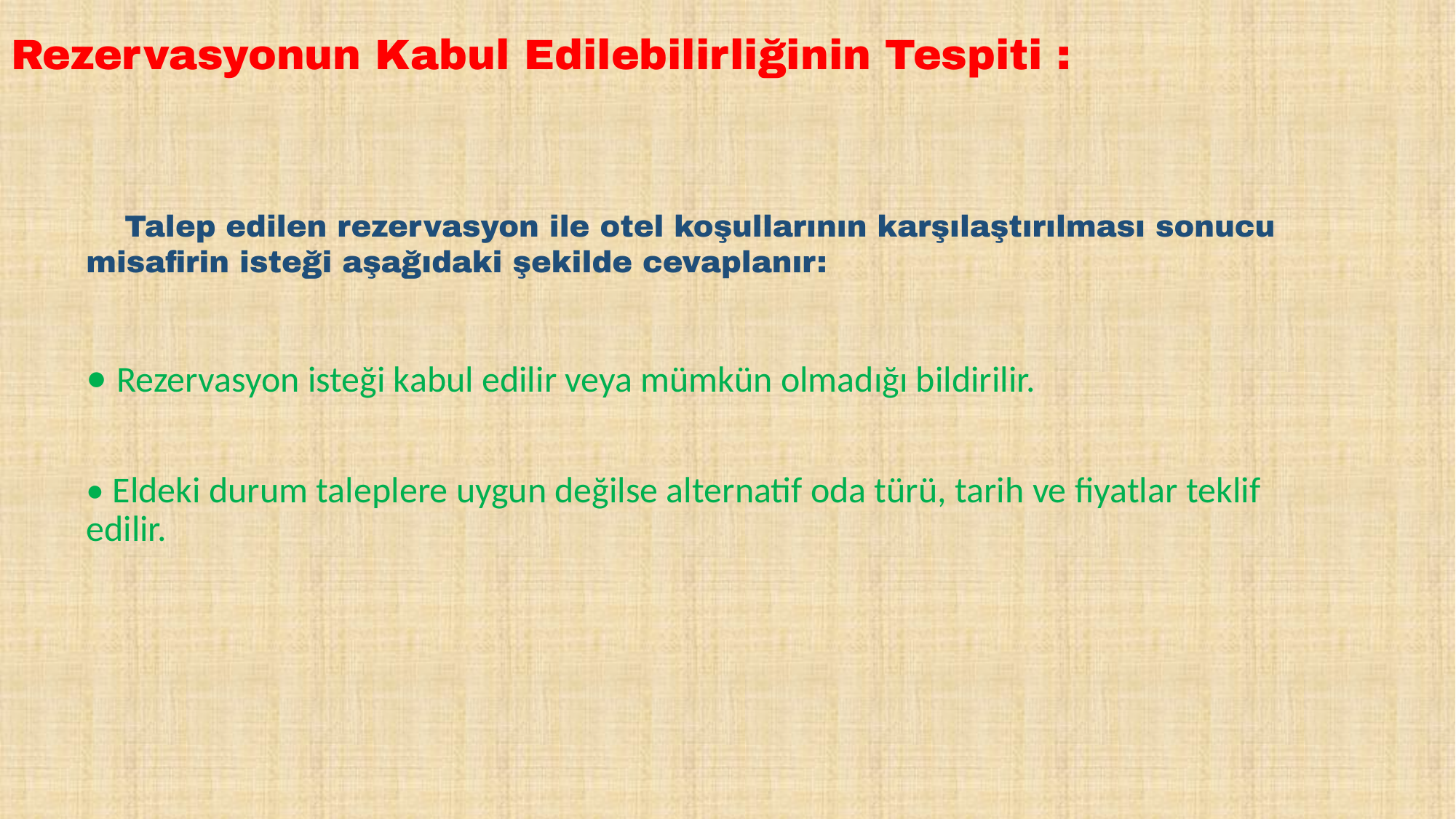

# Rezervasyonun Kabul Edilebilirliğinin Tespiti :
    Talep edilen rezervasyon ile otel koşullarının karşılaştırılması sonucu misafirin isteği aşağıdaki şekilde cevaplanır:

• Rezervasyon isteği kabul edilir veya mümkün olmadığı bildirilir.

• Eldeki durum taleplere uygun değilse alternatif oda türü, tarih ve fiyatlar teklif edilir.